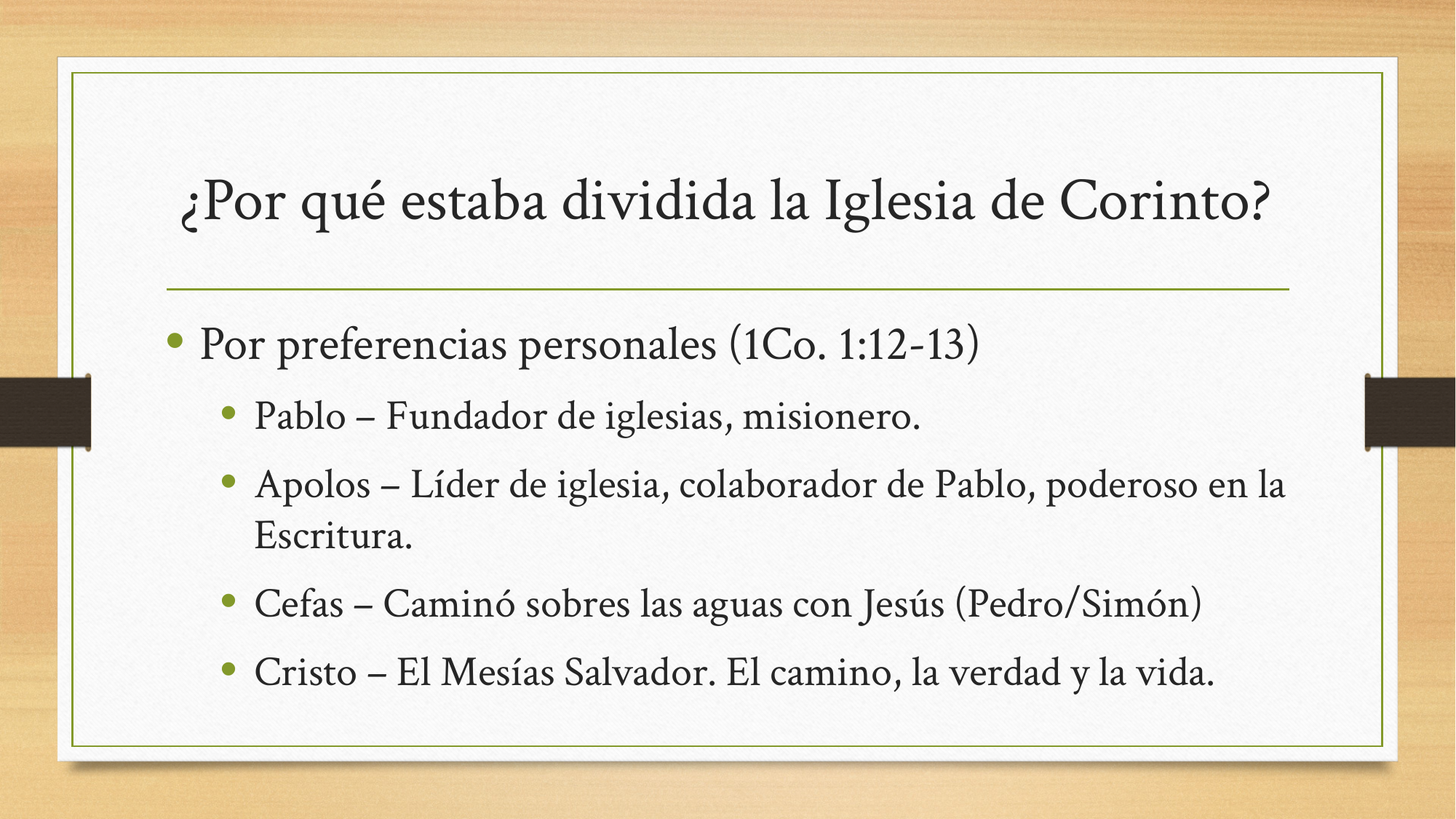

# ¿Por qué estaba dividida la Iglesia de Corinto?
Por preferencias personales (1Co. 1:12-13)
Pablo – Fundador de iglesias, misionero.
Apolos – Líder de iglesia, colaborador de Pablo, poderoso en la Escritura.
Cefas – Caminó sobres las aguas con Jesús (Pedro/Simón)
Cristo – El Mesías Salvador. El camino, la verdad y la vida.